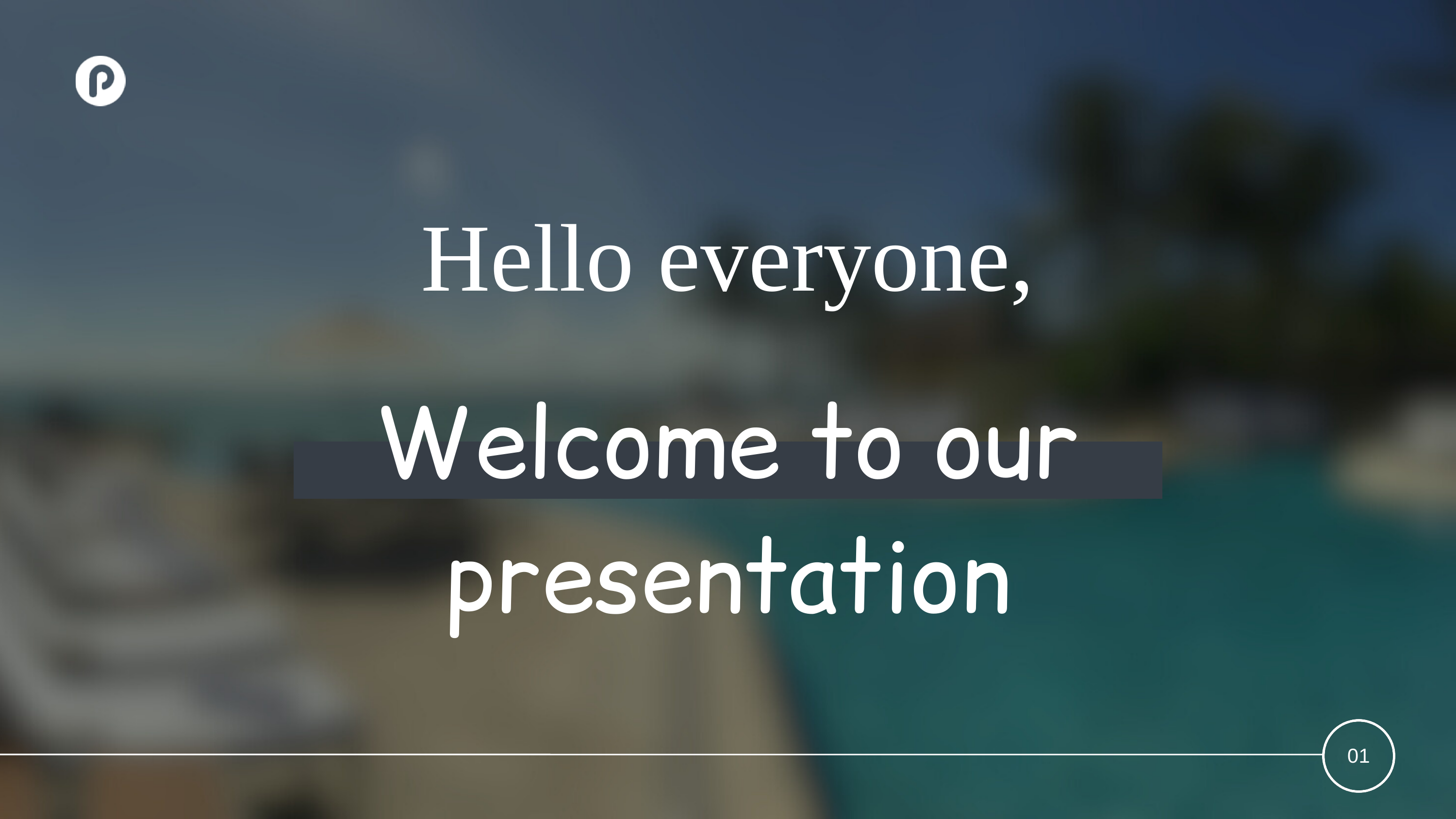

Hello everyone,
Welcome to our presentation

01